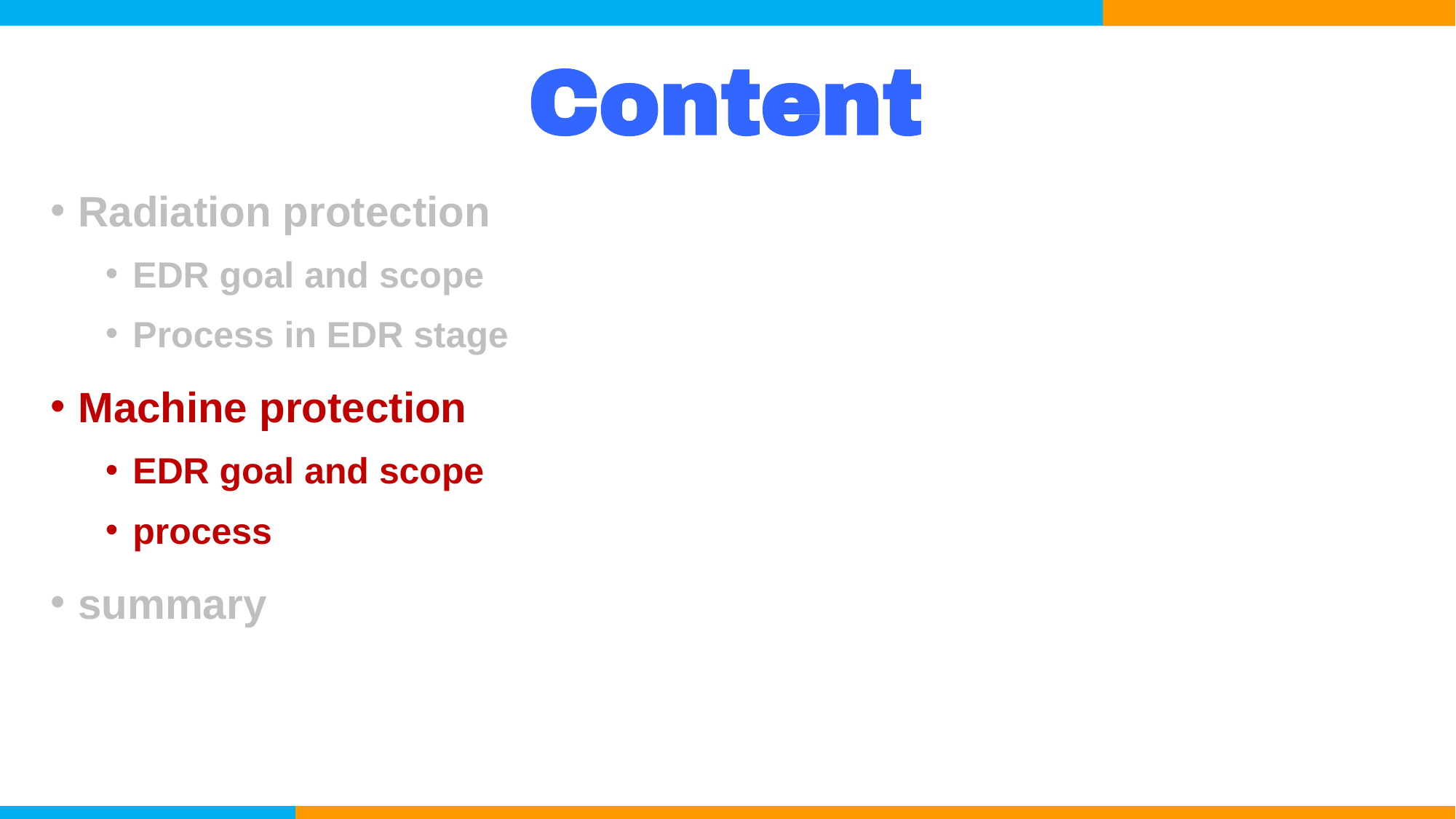

# Content
Radiation protection
EDR goal and scope
Process in EDR stage
Machine protection
EDR goal and scope
process
summary